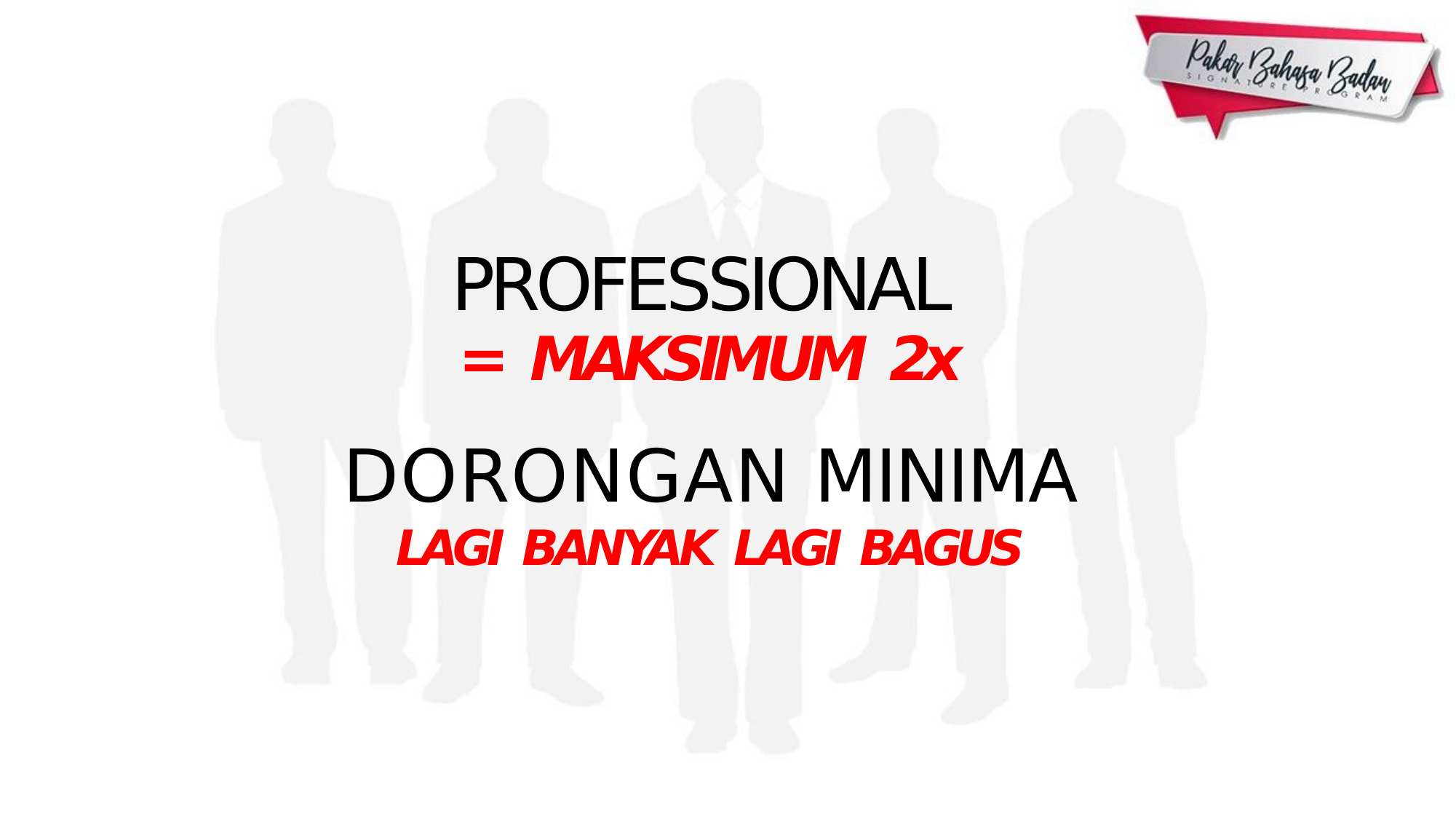

# PROFESSIONAL
= MAKSIMUM 2x
DORONGAN MINIMA
LAGI BANYAK LAGI BAGUS